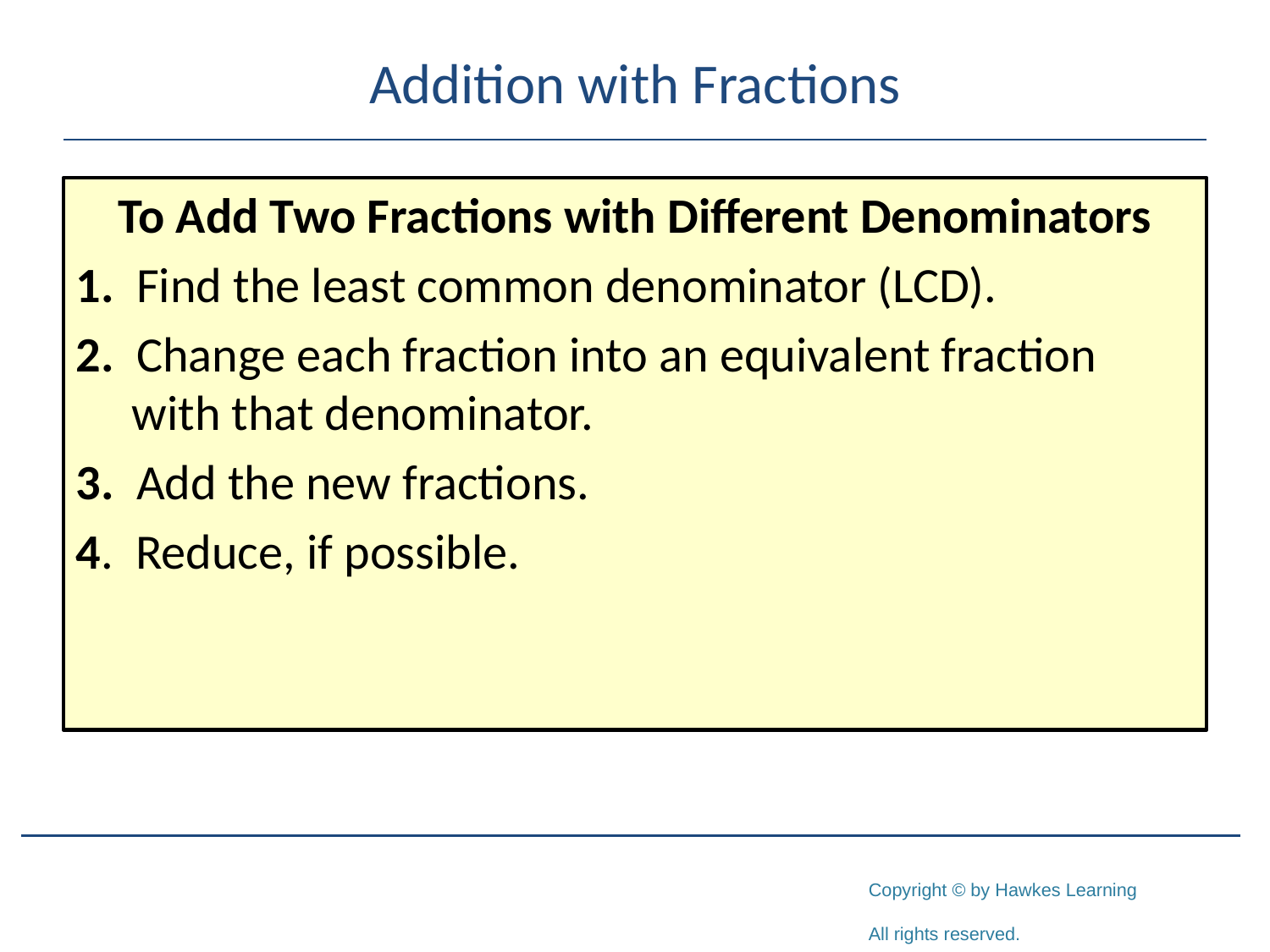

# Addition with Fractions
To Add Two Fractions with Different Denominators
1.  Find the least common denominator (LCD).
2.  Change each fraction into an equivalent fraction with that denominator.
3.  Add the new fractions.
4.  Reduce, if possible.